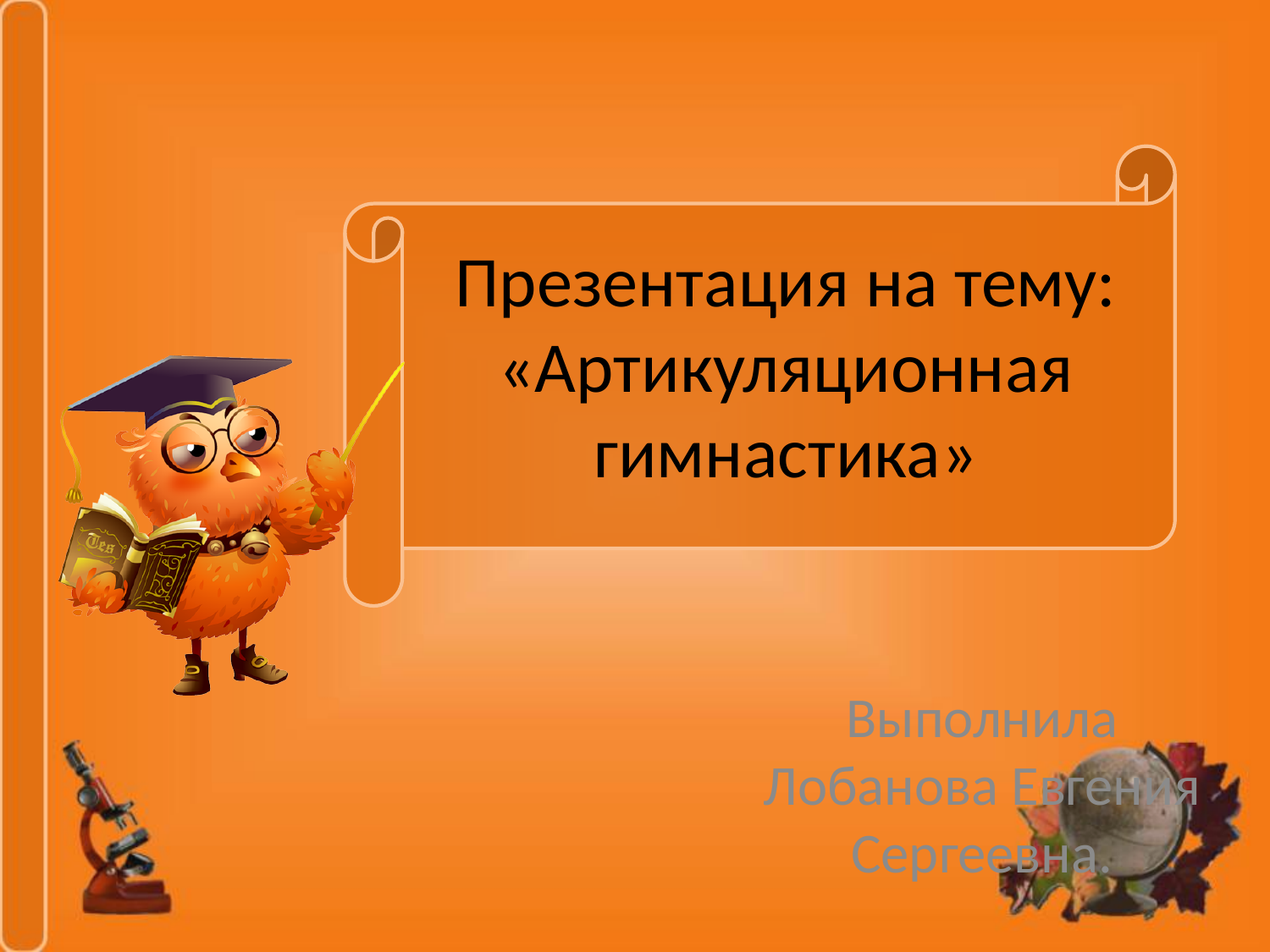

# Презентация на тему: «Артикуляционная гимнастика»
Выполнила Лобанова Евгения Сергеевна.